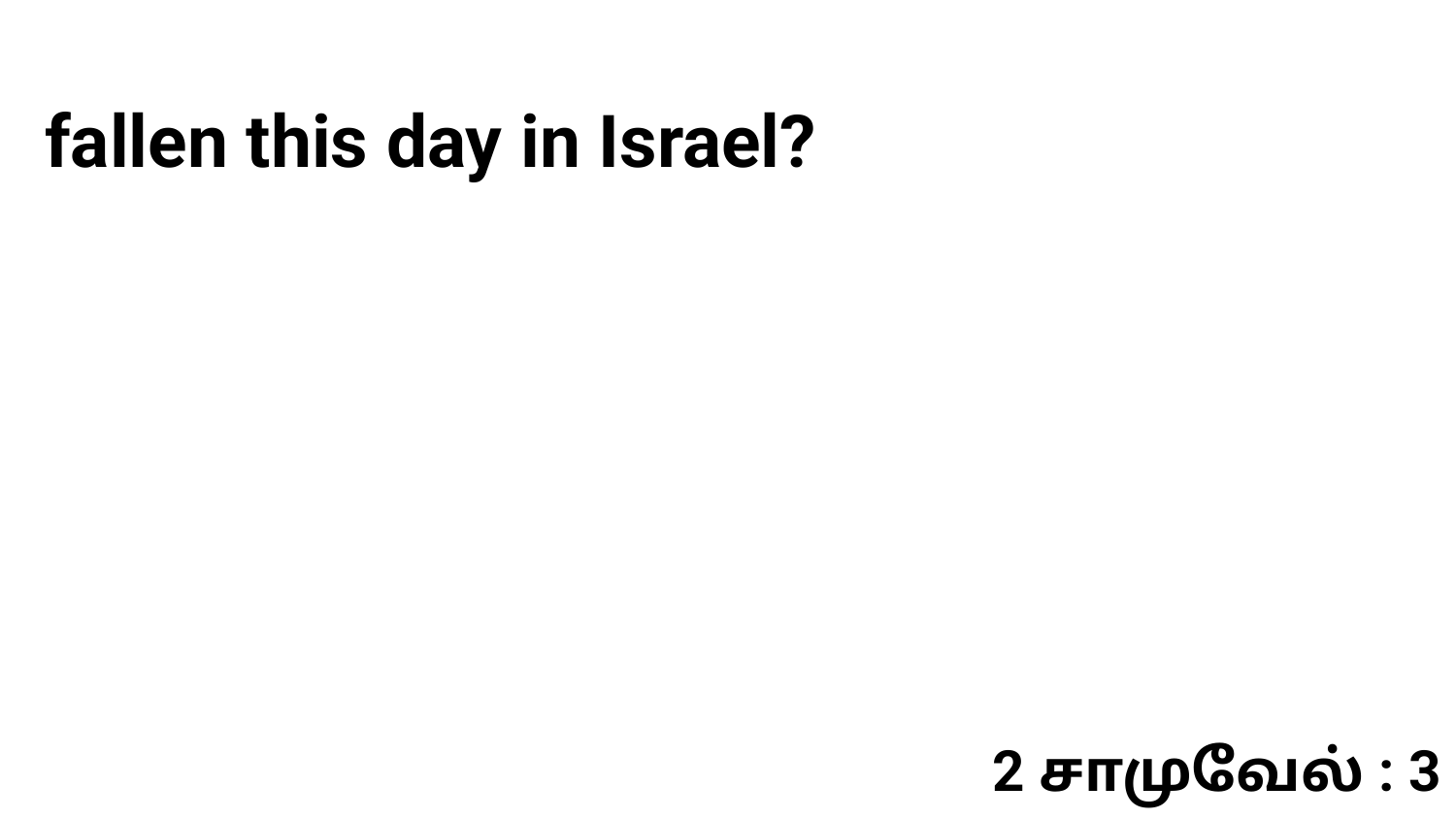

fallen this day in Israel?
2 சாமுவேல் : 3